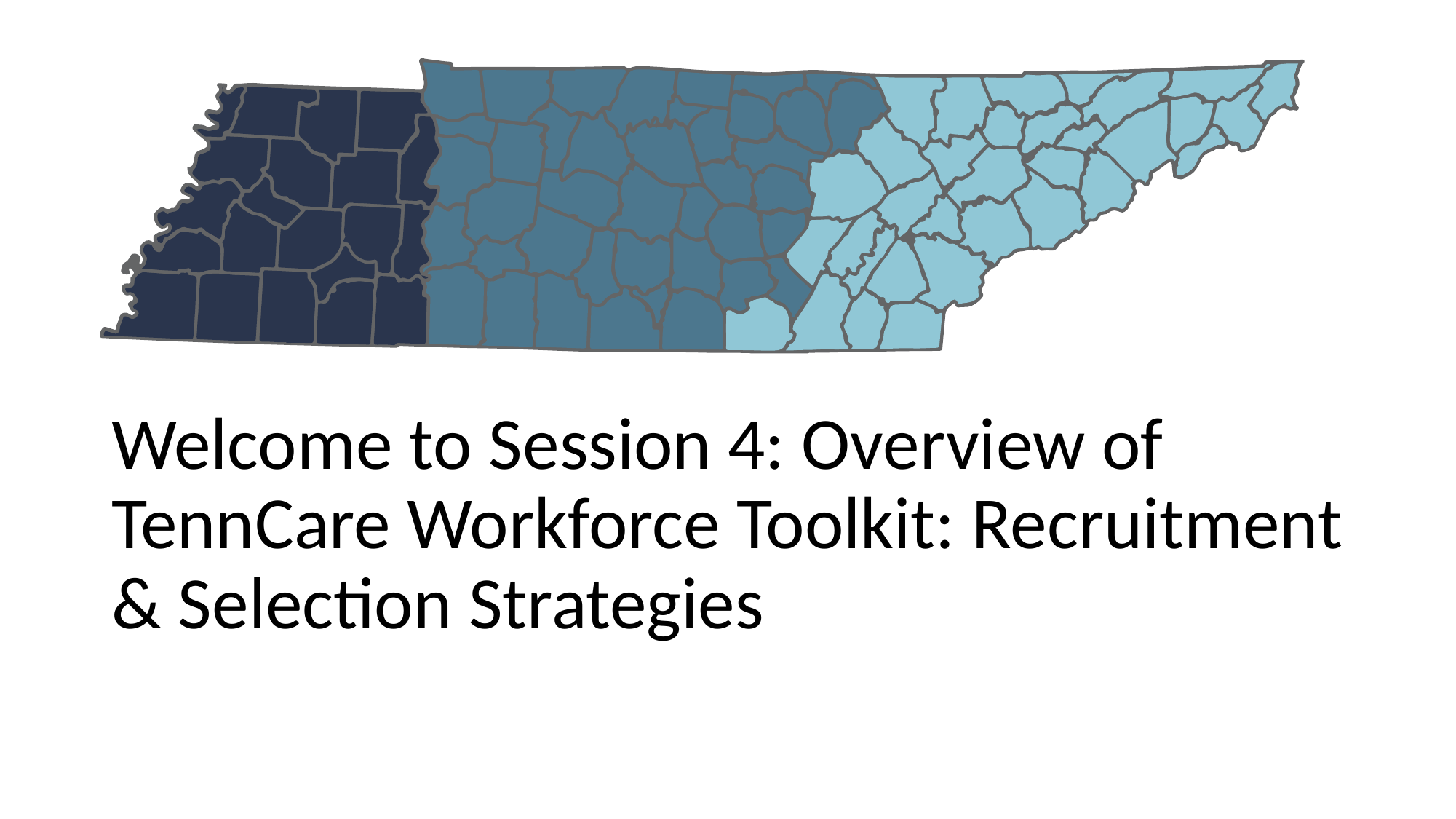

# Welcome to Session 4: Overview of TennCare Workforce Toolkit: Recruitment & Selection Strategies